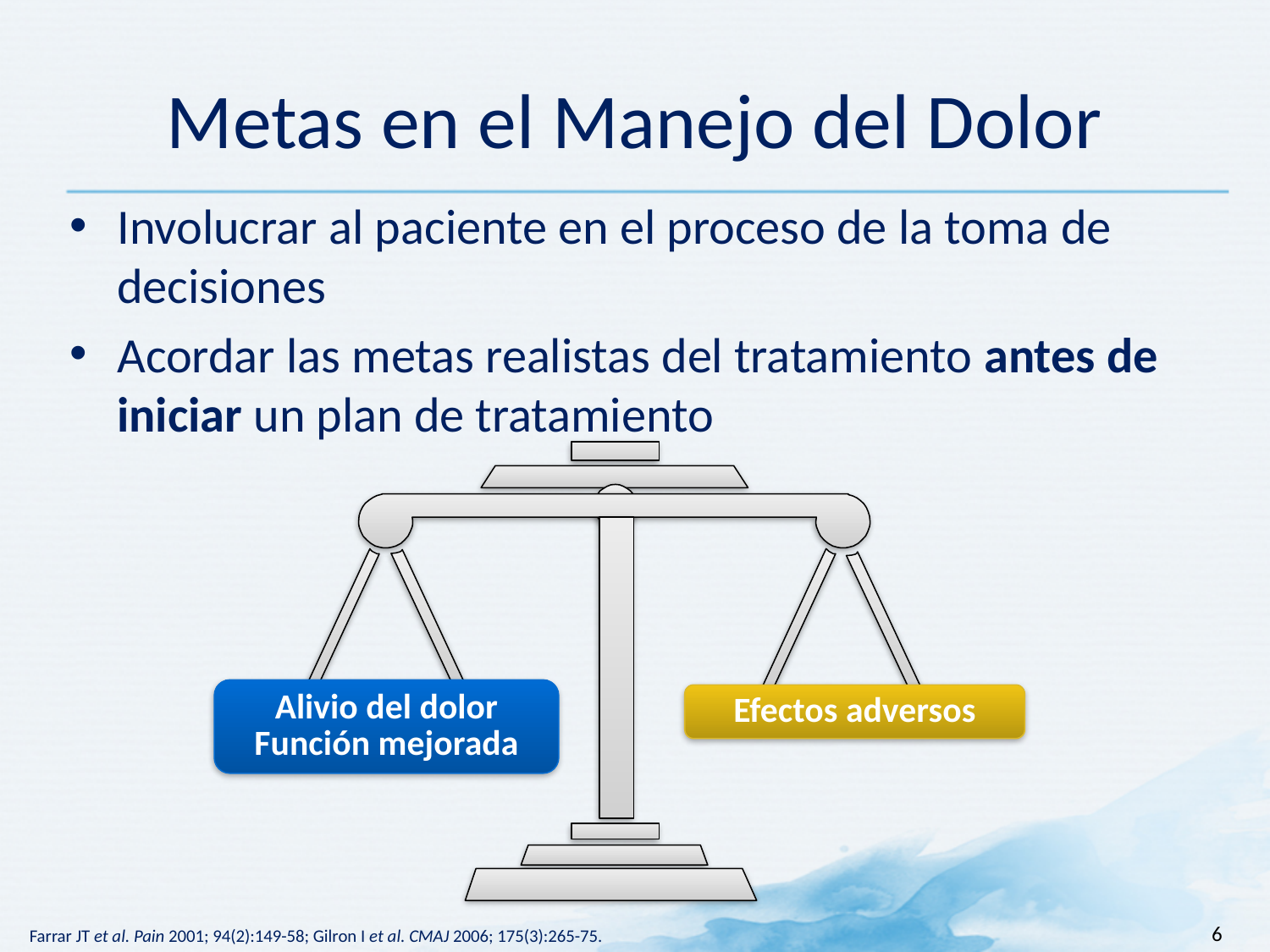

# Metas en el Manejo del Dolor
Involucrar al paciente en el proceso de la toma de decisiones
Acordar las metas realistas del tratamiento antes de iniciar un plan de tratamiento

Alivio del dolor
Función mejorada
Efectos adversos
6
Farrar JT et al. Pain 2001; 94(2):149-58; Gilron I et al. CMAJ 2006; 175(3):265-75.